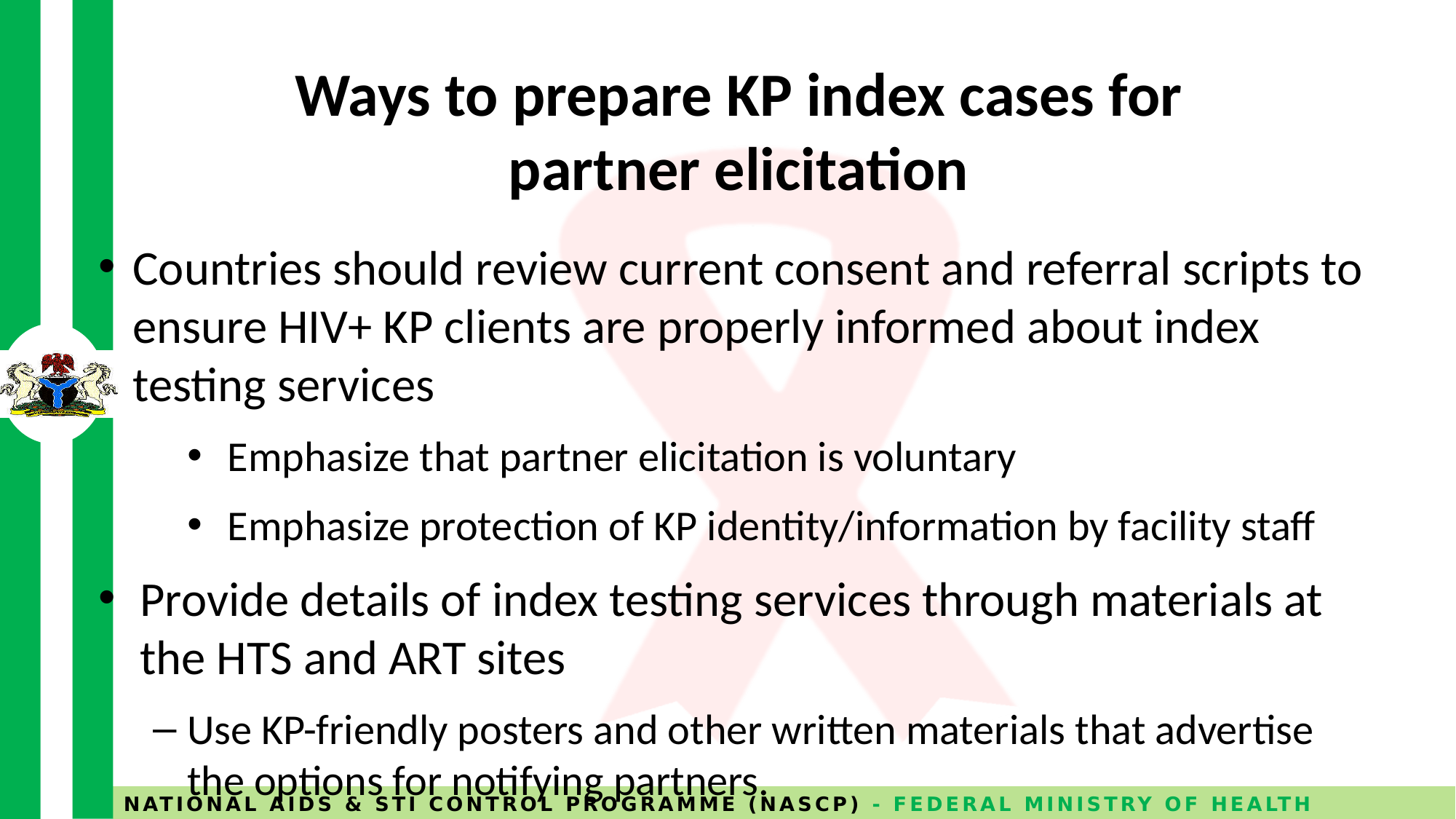

# Ways to prepare KP index cases for partner elicitation
Countries should review current consent and referral scripts to ensure HIV+ KP clients are properly informed about index testing services
Emphasize that partner elicitation is voluntary
Emphasize protection of KP identity/information by facility staff
Provide details of index testing services through materials at the HTS and ART sites
Use KP-friendly posters and other written materials that advertise the options for notifying partners.